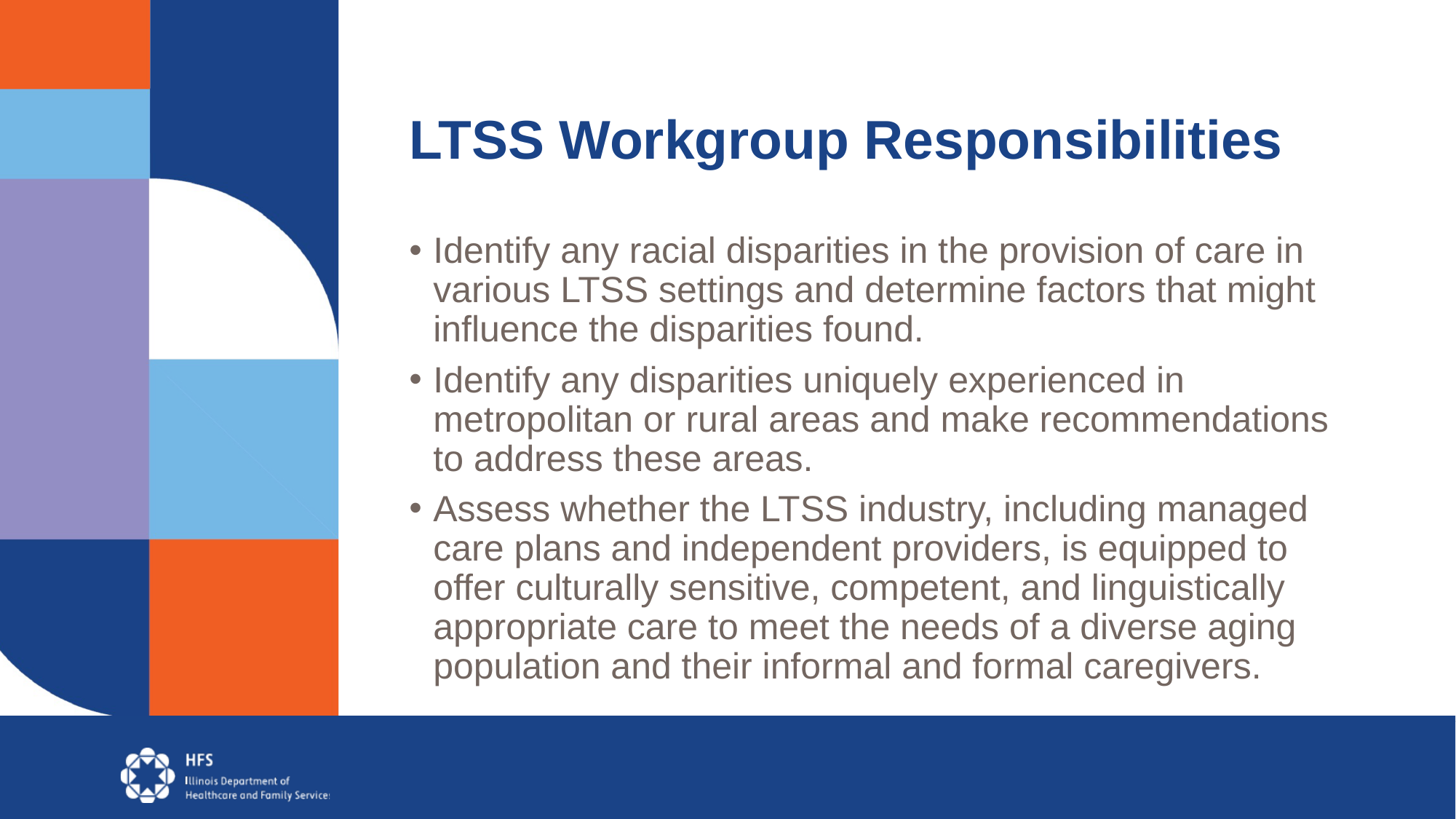

# LTSS Workgroup Responsibilities
Identify any racial disparities in the provision of care in various LTSS settings and determine factors that might influence the disparities found.
Identify any disparities uniquely experienced in metropolitan or rural areas and make recommendations to address these areas.
Assess whether the LTSS industry, including managed care plans and independent providers, is equipped to offer culturally sensitive, competent, and linguistically appropriate care to meet the needs of a diverse aging population and their informal and formal caregivers.